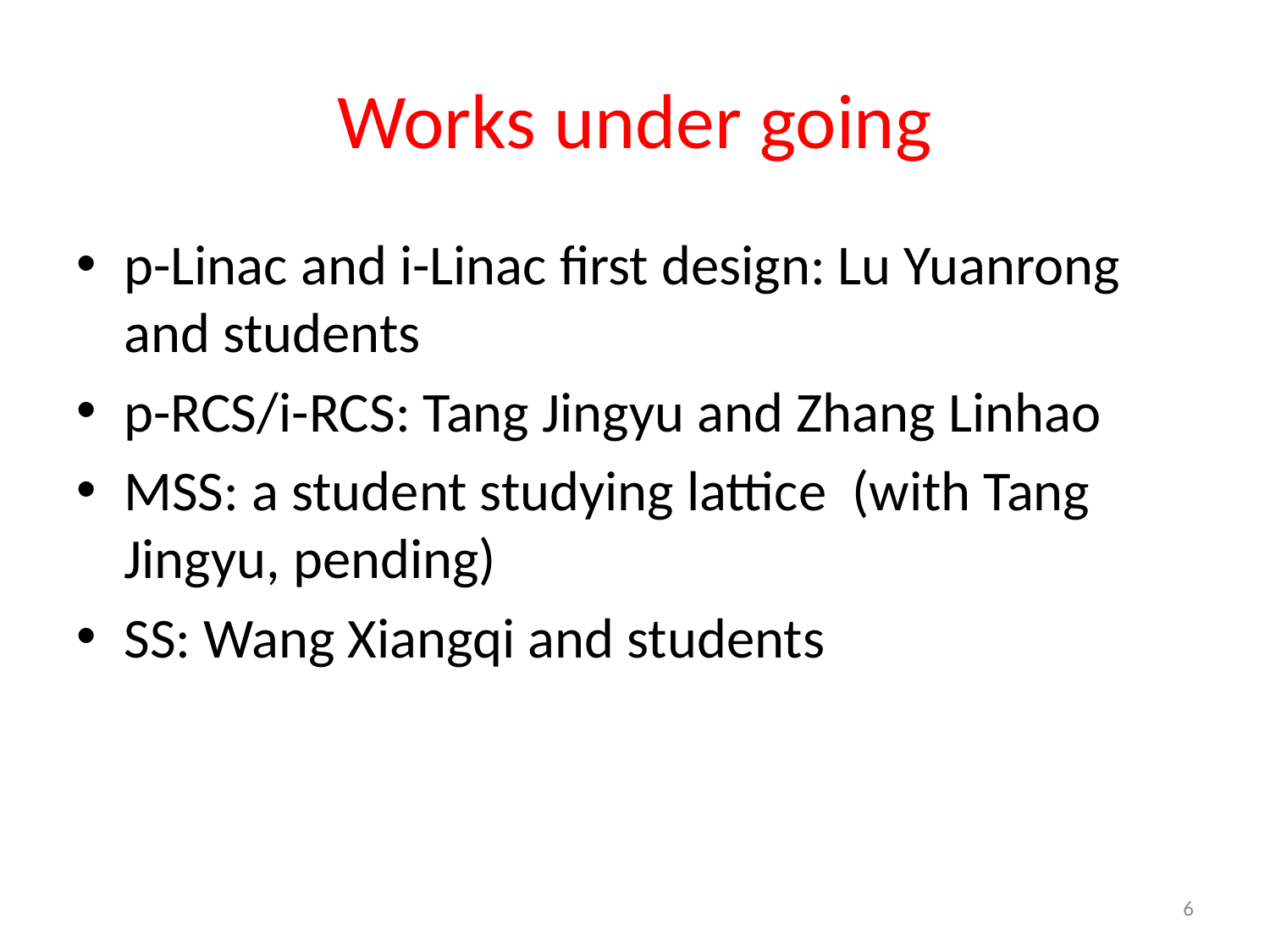

# Works under going
p-Linac and i-Linac first design: Lu Yuanrong and students
p-RCS/i-RCS: Tang Jingyu and Zhang Linhao
MSS: a student studying lattice  (with Tang Jingyu, pending)
SS: Wang Xiangqi and students

6